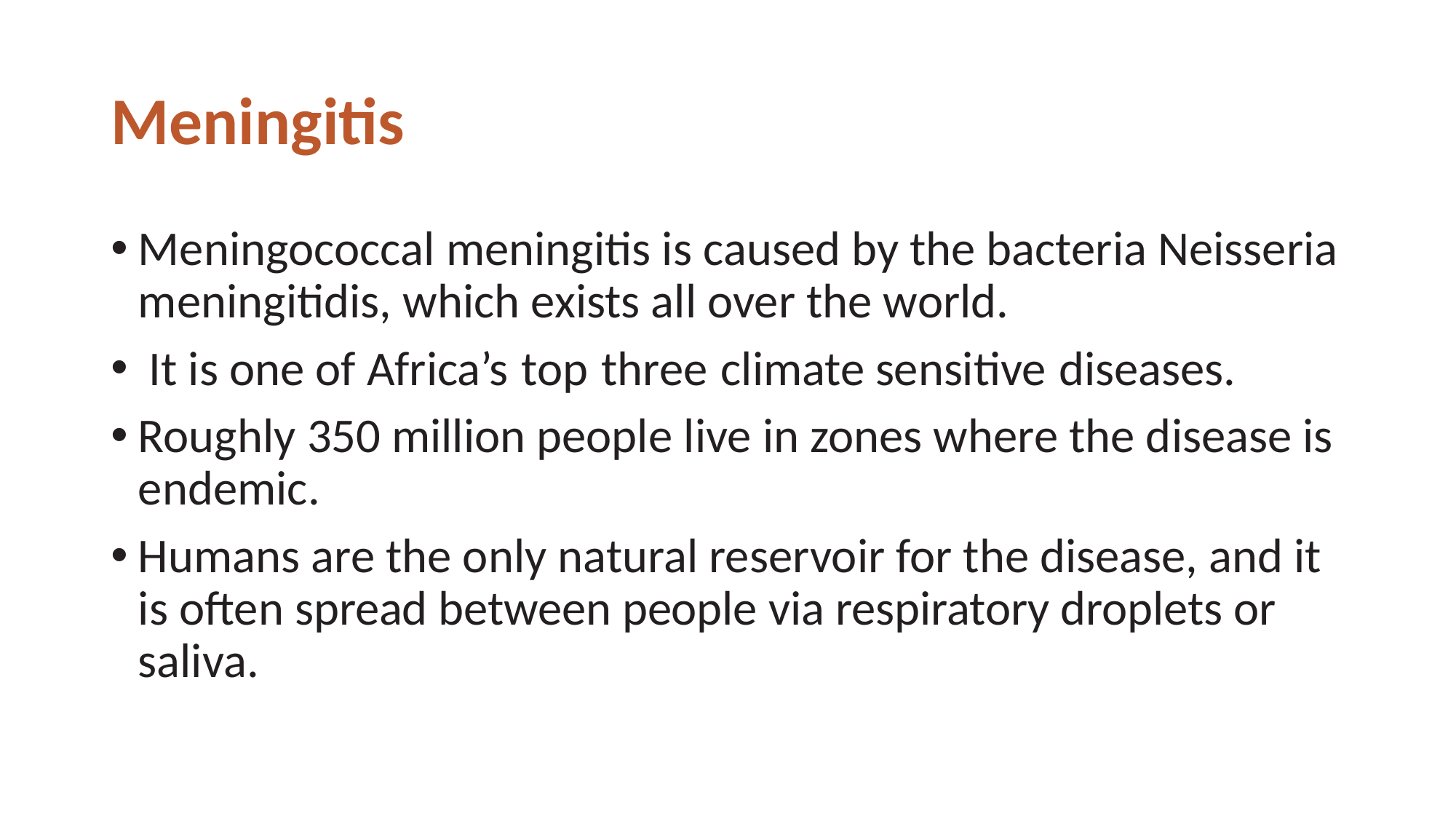

# Meningitis
Meningococcal meningitis is caused by the bacteria Neisseria meningitidis, which exists all over the world.
 It is one of Africa’s top three climate sensitive diseases.
Roughly 350 million people live in zones where the disease is endemic.
Humans are the only natural reservoir for the disease, and it is often spread between people via respiratory droplets or saliva.